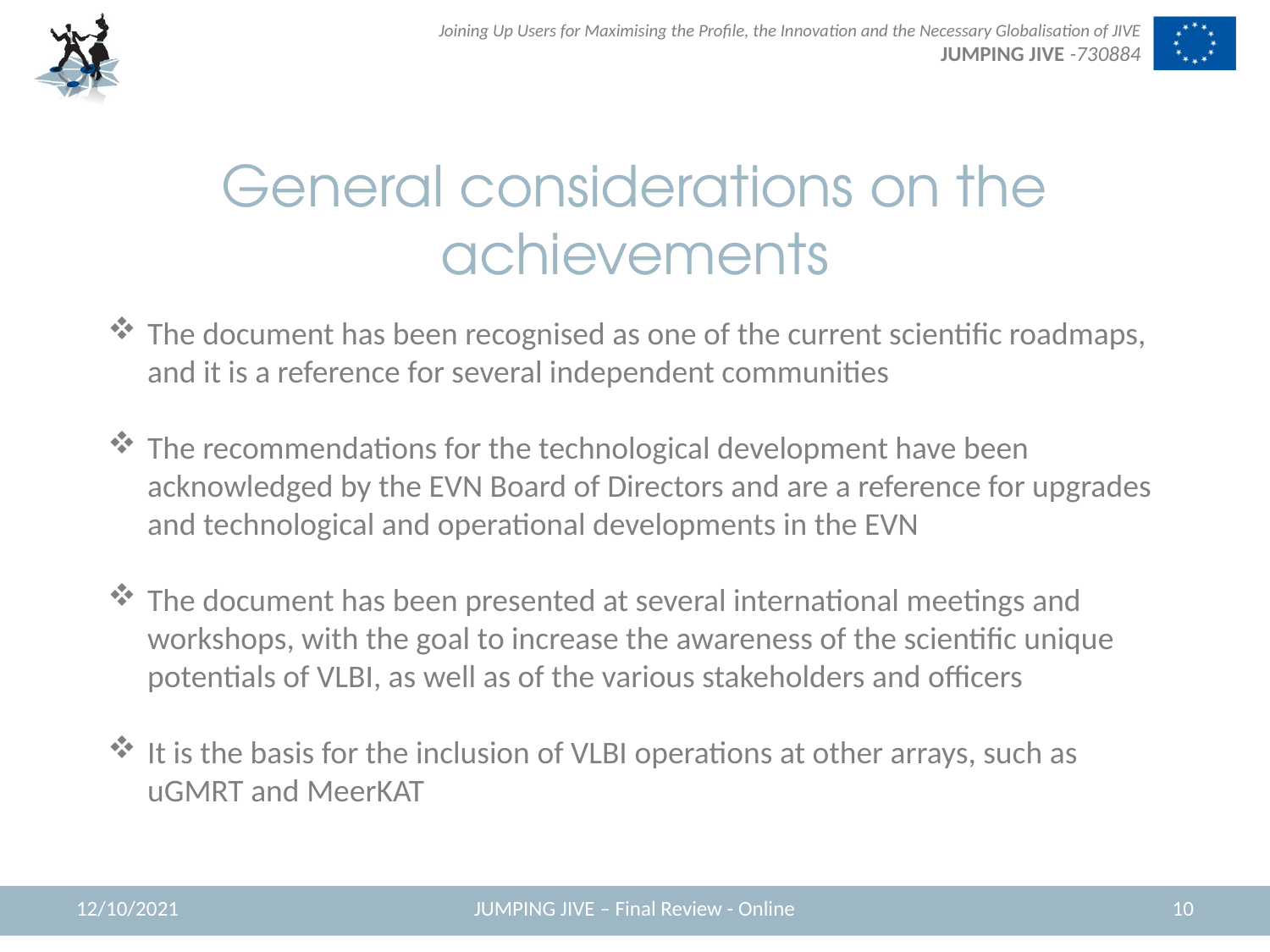

# General considerations on the achievements
The document has been recognised as one of the current scientific roadmaps, and it is a reference for several independent communities

The recommendations for the technological development have been acknowledged by the EVN Board of Directors and are a reference for upgrades and technological and operational developments in the EVN

The document has been presented at several international meetings and workshops, with the goal to increase the awareness of the scientific unique potentials of VLBI, as well as of the various stakeholders and officers

It is the basis for the inclusion of VLBI operations at other arrays, such as uGMRT and MeerKAT

12/10/2021
JUMPING JIVE – Final Review - Online
10